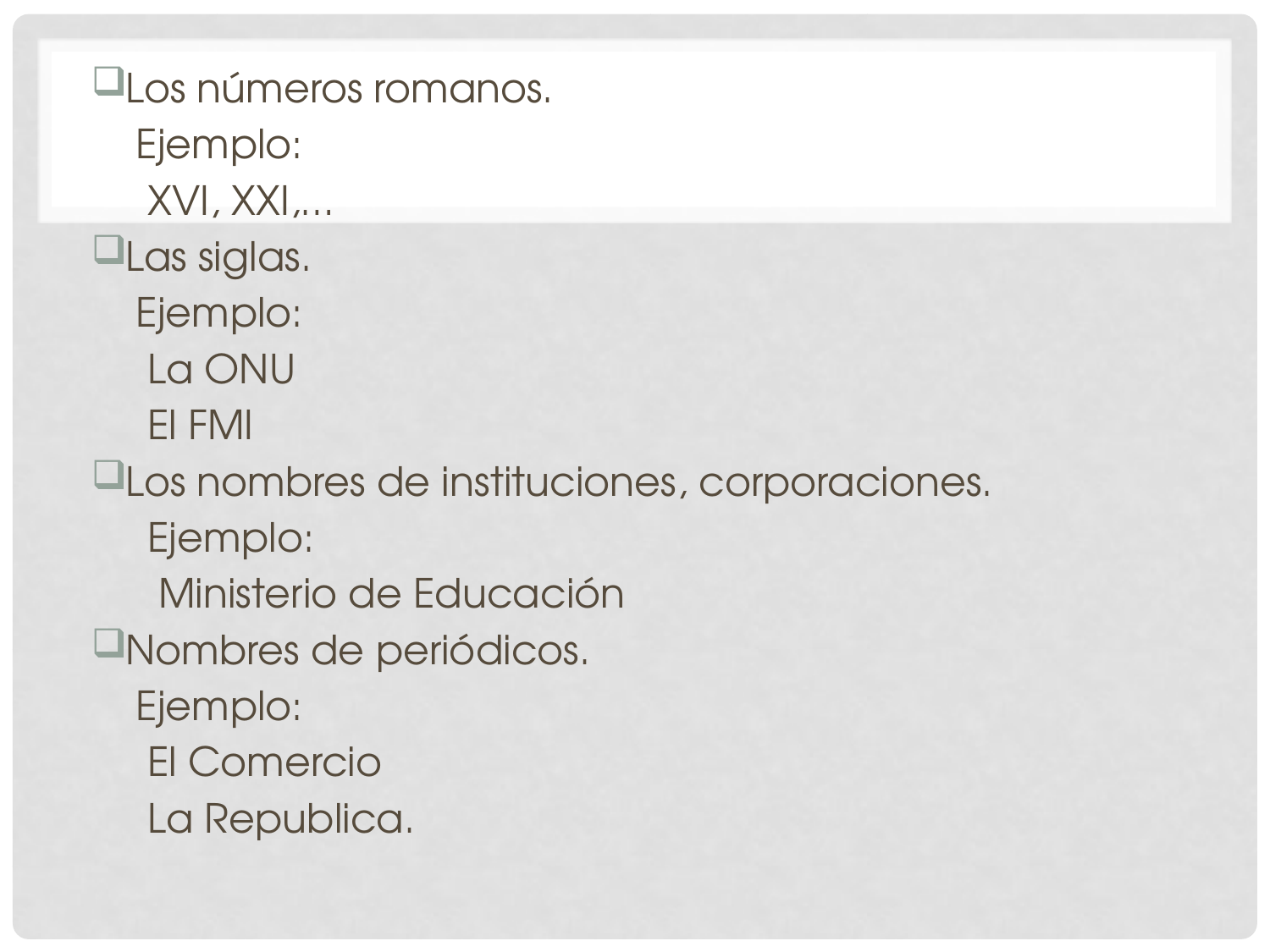

Los números romanos.
    Ejemplo:
     XVI, XXI,…
Las siglas.
    Ejemplo:
     La ONU
     El FMI
Los nombres de instituciones, corporaciones.
     Ejemplo:
      Ministerio de Educación
Nombres de periódicos.
    Ejemplo:
     El Comercio
     La Republica.